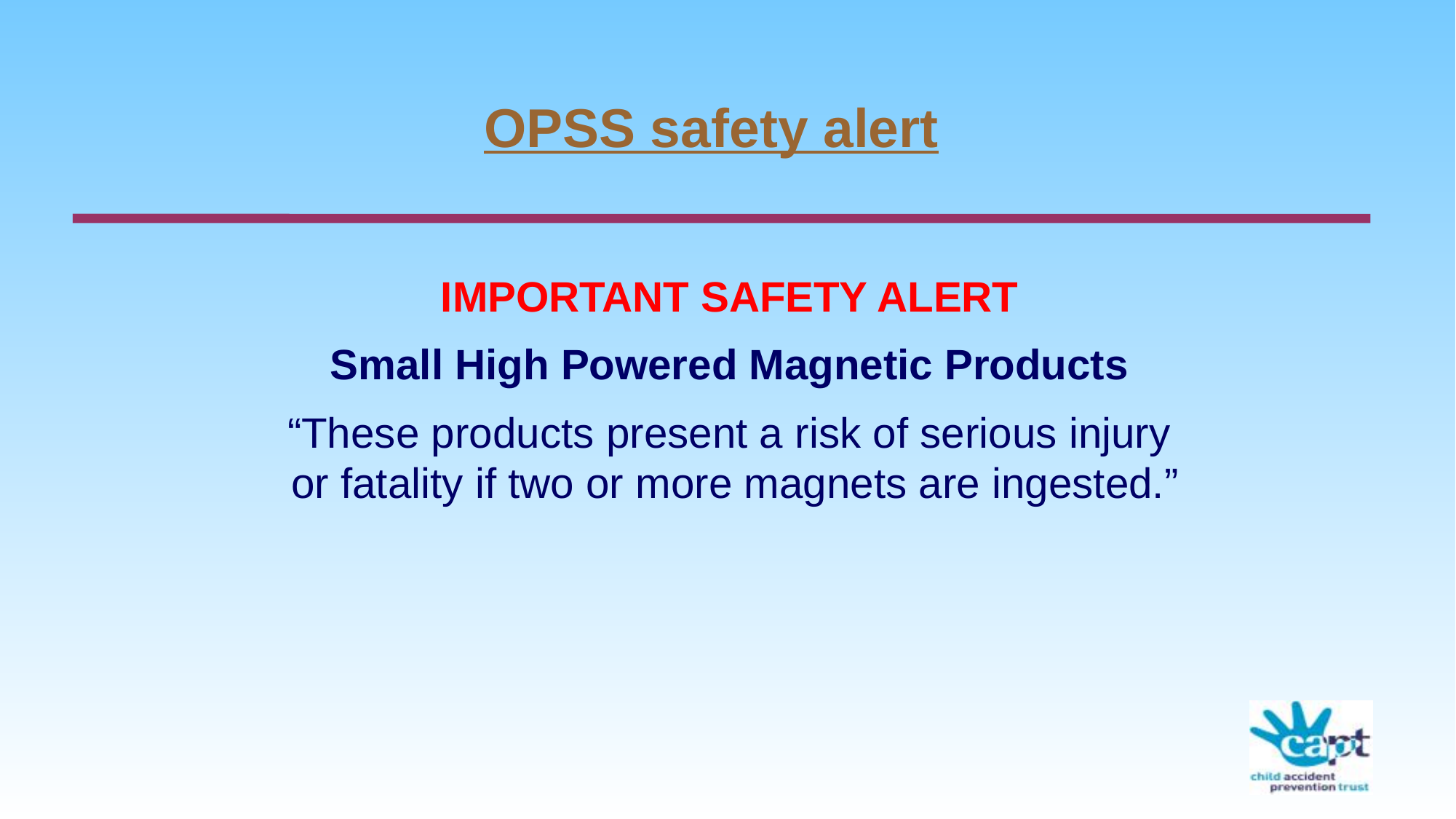

# OPSS safety alert
IMPORTANT SAFETY ALERT
Small High Powered Magnetic Products
“These products present a risk of serious injury
 or fatality if two or more magnets are ingested.”